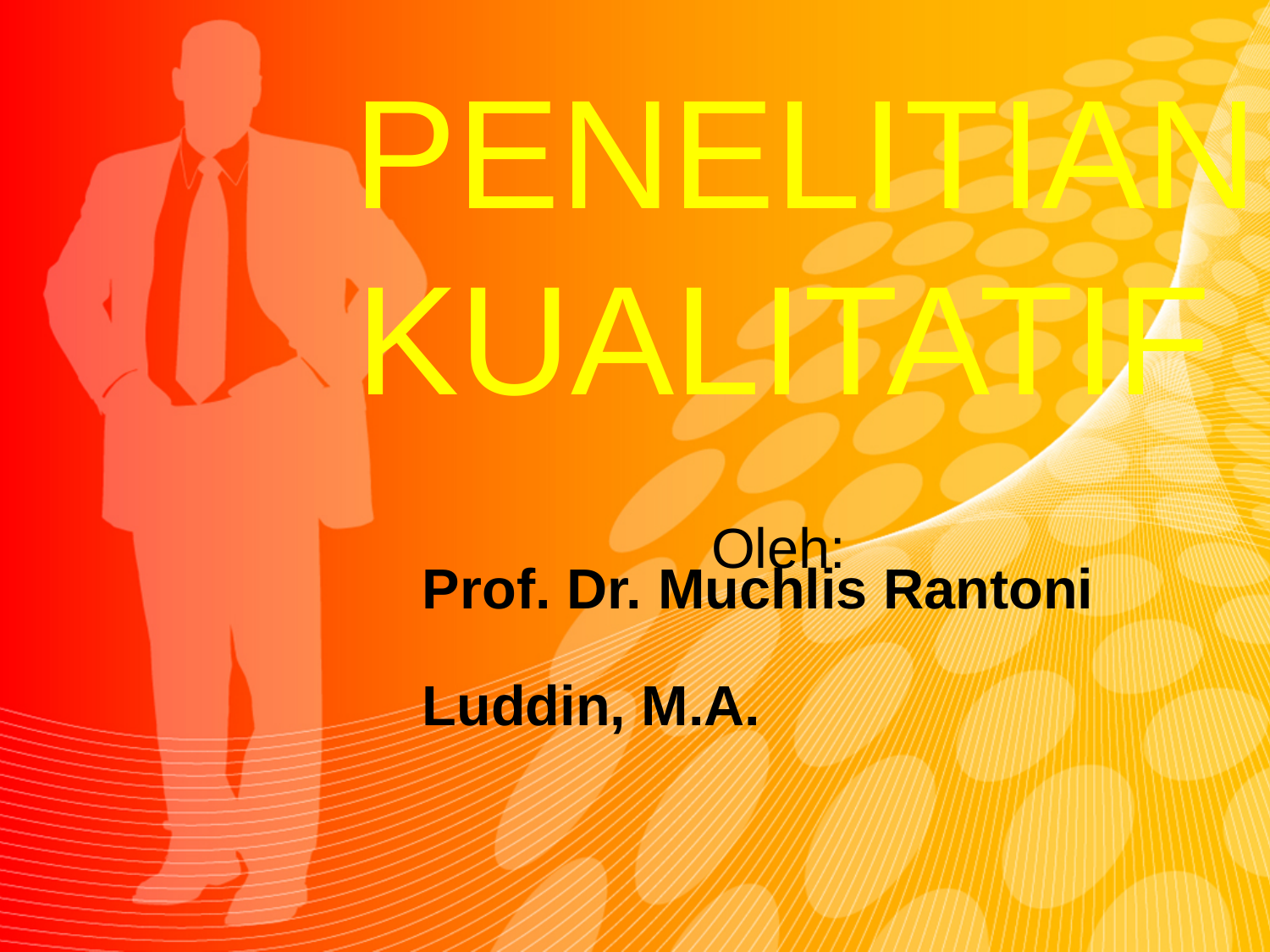

PENELITIAN
KUALITATIF
Oleh:
Prof. Dr. Muchlis Rantoni Luddin, M.A.